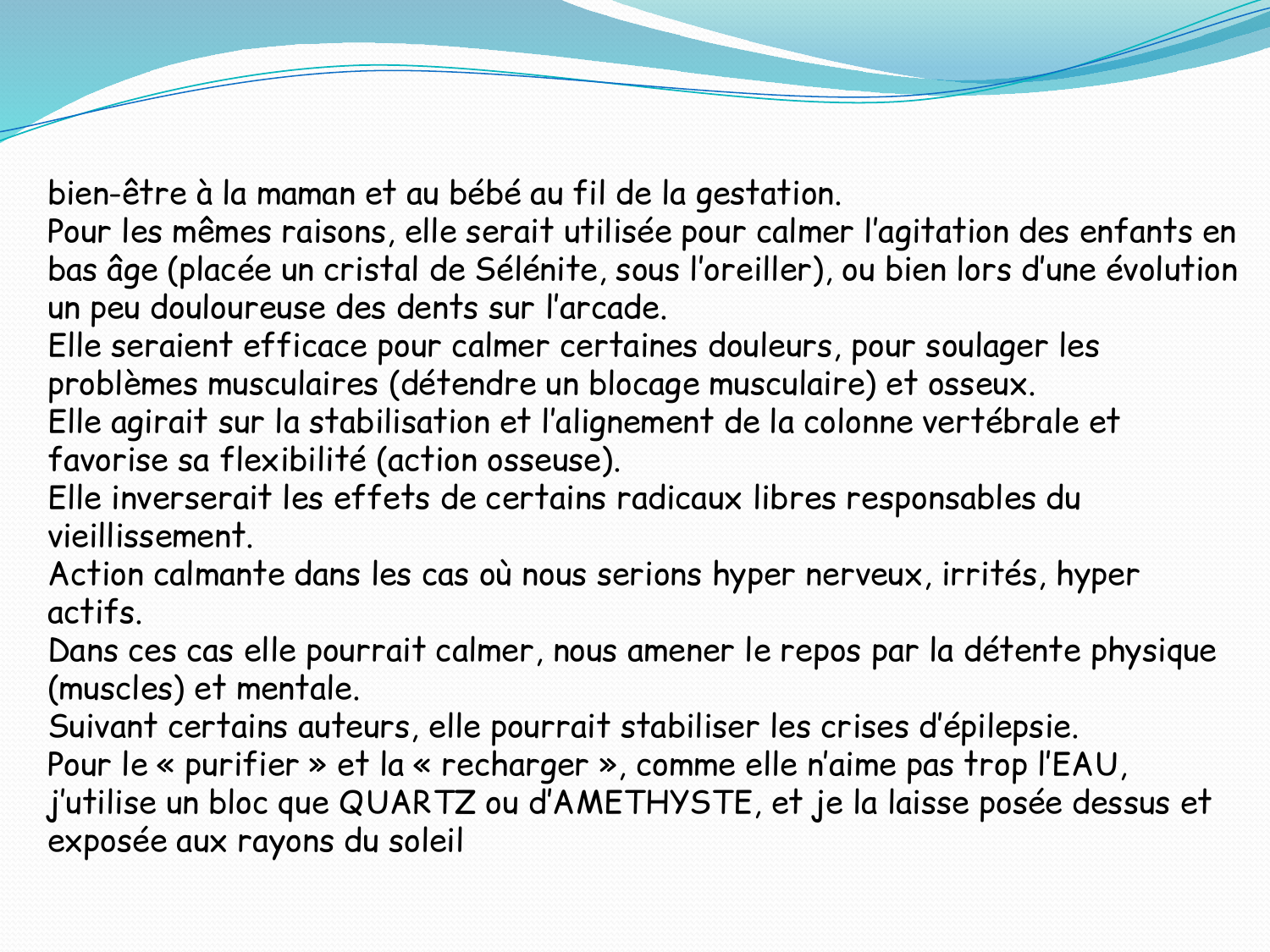

bien-être à la maman et au bébé au fil de la gestation.
Pour les mêmes raisons, elle serait utilisée pour calmer l’agitation des enfants en bas âge (placée un cristal de Sélénite, sous l’oreiller), ou bien lors d’une évolution un peu douloureuse des dents sur l’arcade.
Elle seraient efficace pour calmer certaines douleurs, pour soulager les problèmes musculaires (détendre un blocage musculaire) et osseux.
Elle agirait sur la stabilisation et l’alignement de la colonne vertébrale et favorise sa flexibilité (action osseuse).
Elle inverserait les effets de certains radicaux libres responsables du vieillissement.
Action calmante dans les cas où nous serions hyper nerveux, irrités, hyper actifs.
Dans ces cas elle pourrait calmer, nous amener le repos par la détente physique (muscles) et mentale.
Suivant certains auteurs, elle pourrait stabiliser les crises d’épilepsie.
Pour le « purifier » et la « recharger », comme elle n’aime pas trop l’EAU, j’utilise un bloc que QUARTZ ou d’AMETHYSTE, et je la laisse posée dessus et exposée aux rayons du soleil